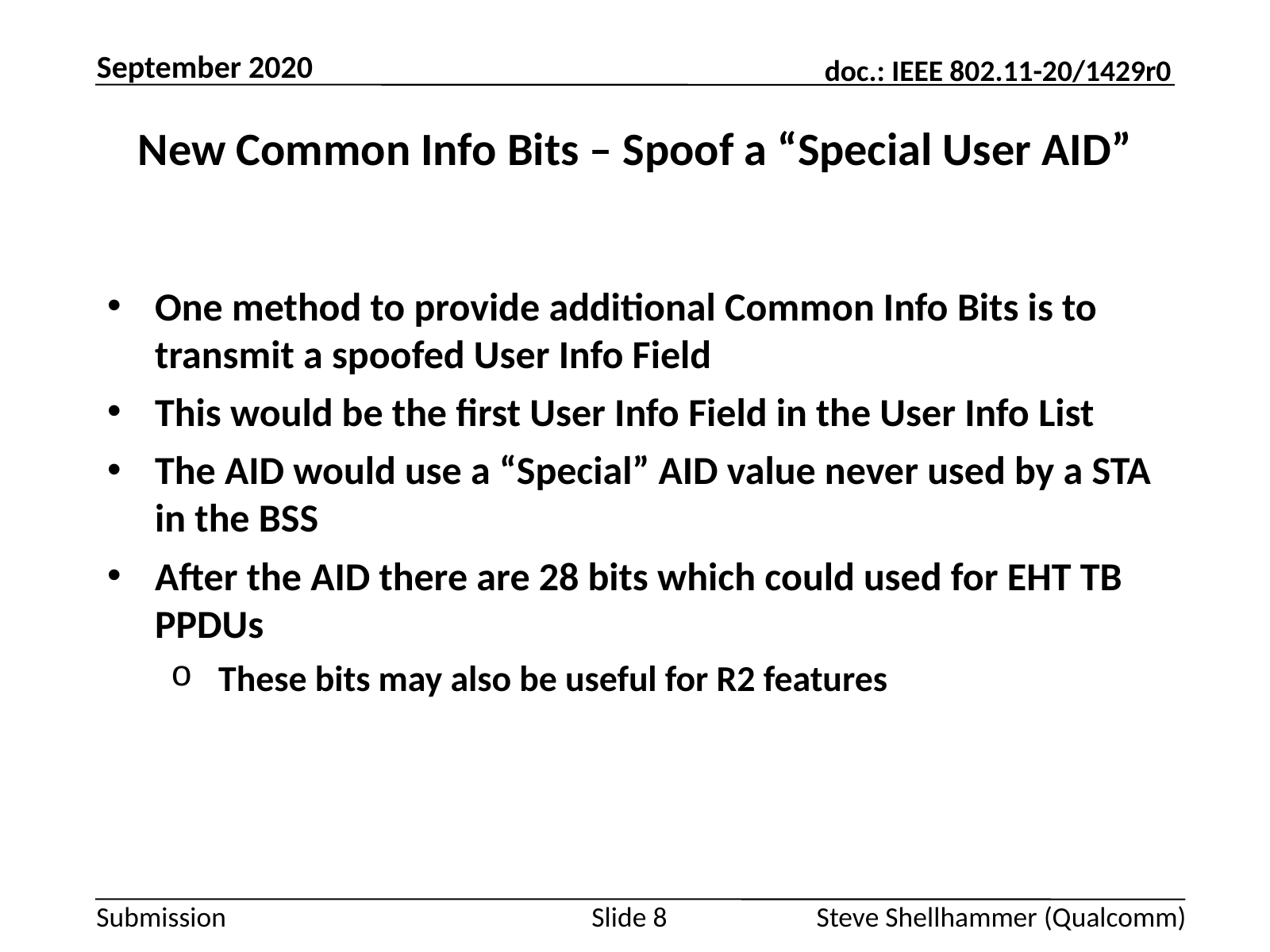

September 2020
# New Common Info Bits – Spoof a “Special User AID”
One method to provide additional Common Info Bits is to transmit a spoofed User Info Field
This would be the first User Info Field in the User Info List
The AID would use a “Special” AID value never used by a STA in the BSS
After the AID there are 28 bits which could used for EHT TB PPDUs
These bits may also be useful for R2 features

Slide 8
Steve Shellhammer (Qualcomm)